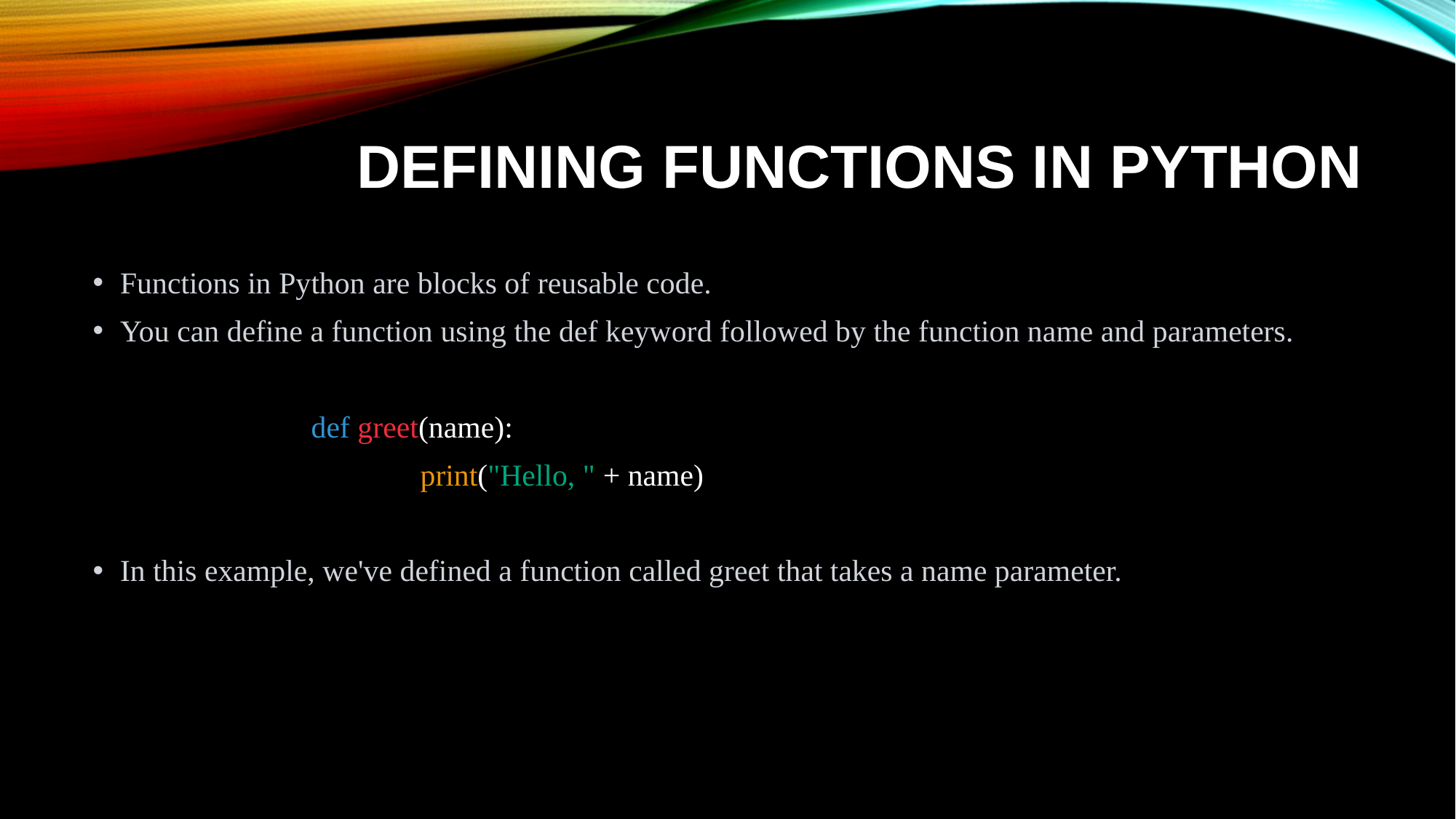

# Defining Functions in Python
Functions in Python are blocks of reusable code.
You can define a function using the def keyword followed by the function name and parameters.

		def greet(name):
			print("Hello, " + name)

In this example, we've defined a function called greet that takes a name parameter.